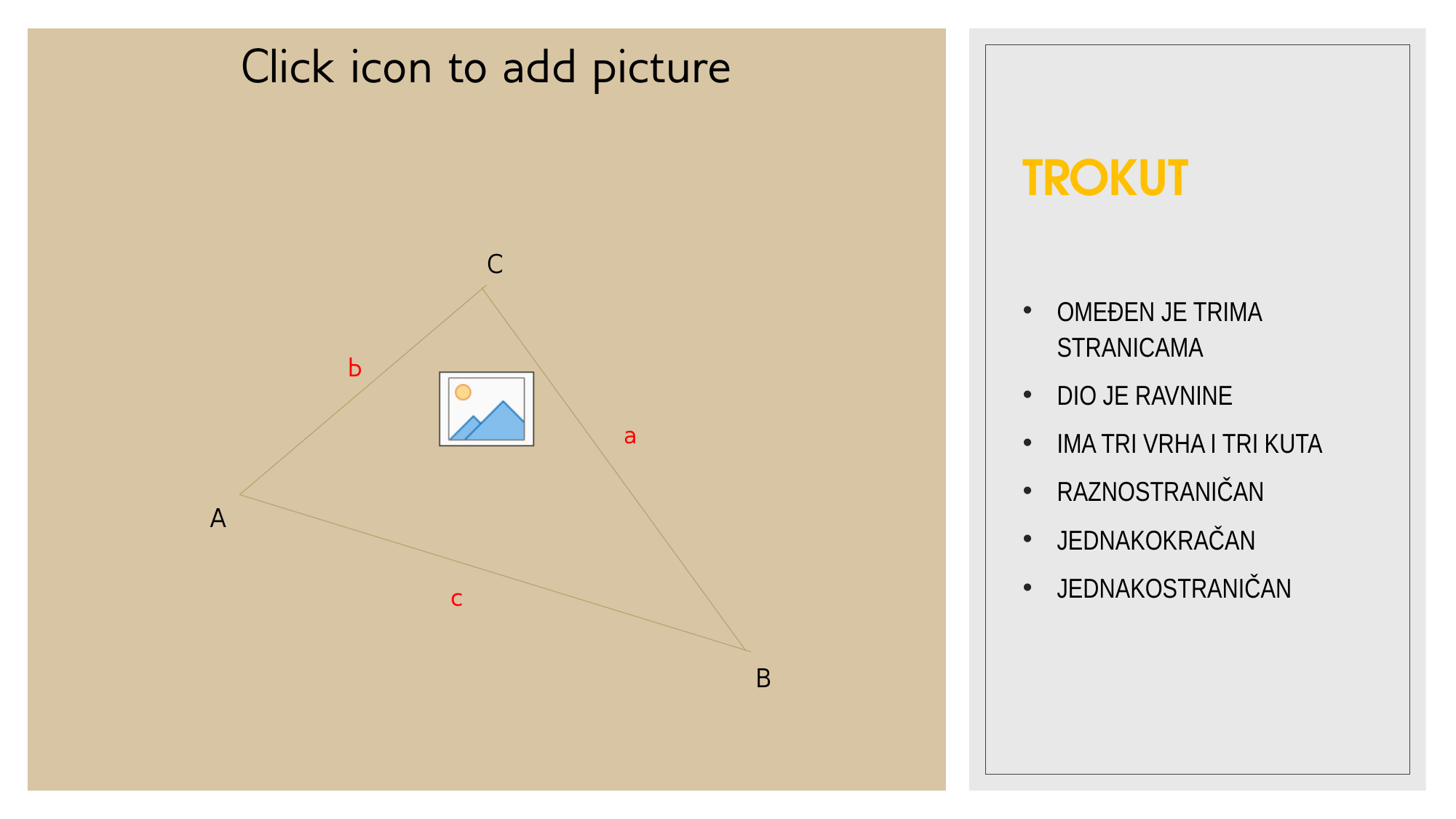

# TROKUT
C
OMEĐEN JE TRIMA STRANICAMA
DIO JE RAVNINE
IMA TRI VRHA I TRI KUTA
RAZNOSTRANIČAN
JEDNAKOKRAČAN
JEDNAKOSTRANIČAN

b
a
A
c
B